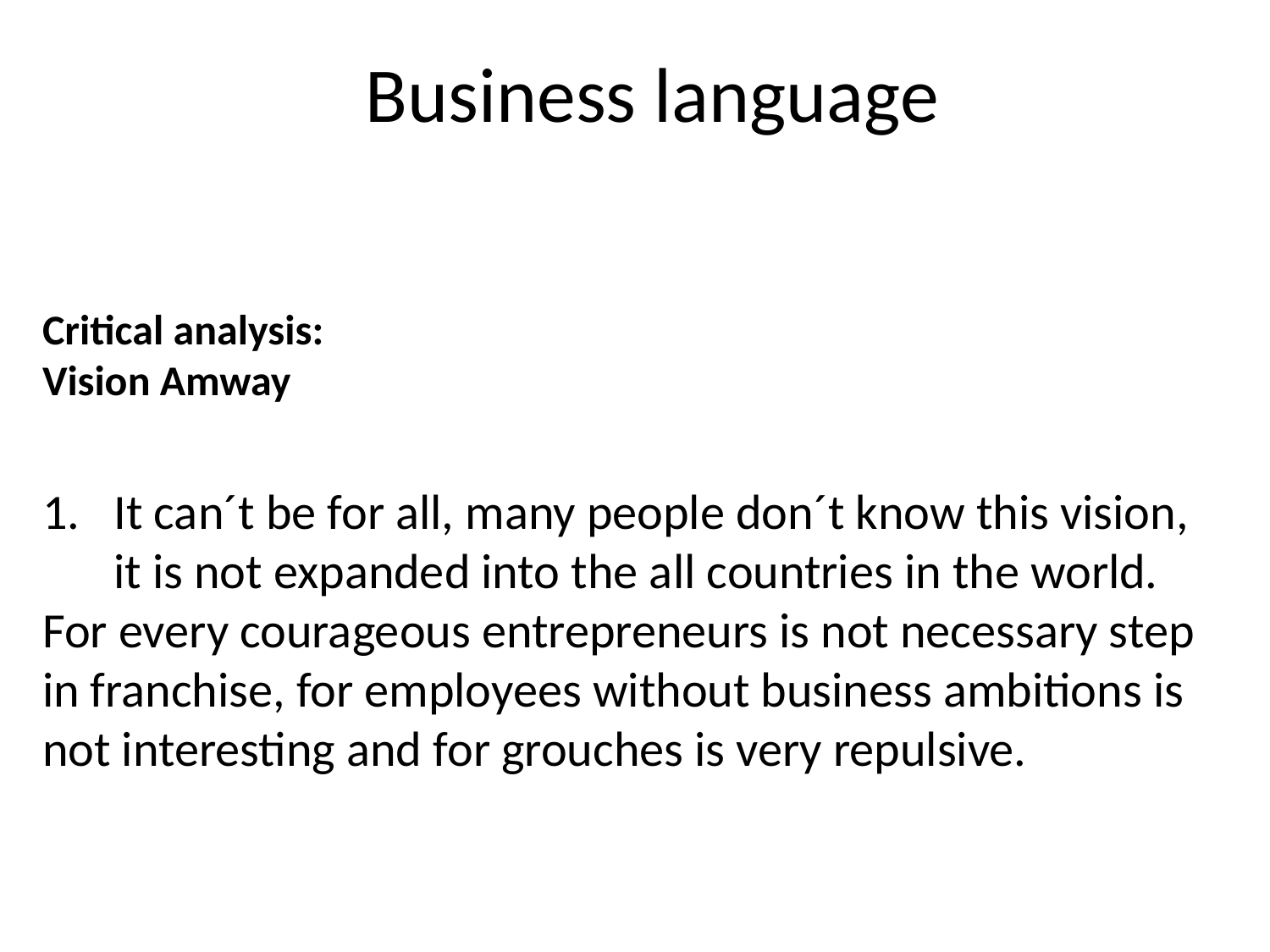

Business language
Critical analysis:
Vision Amway

It can´t be for all, many people don´t know this vision,  it is not expanded into the all countries in the world.
For every courageous entrepreneurs is not necessary step in franchise, for employees without business ambitions is not interesting and for grouches is very repulsive.